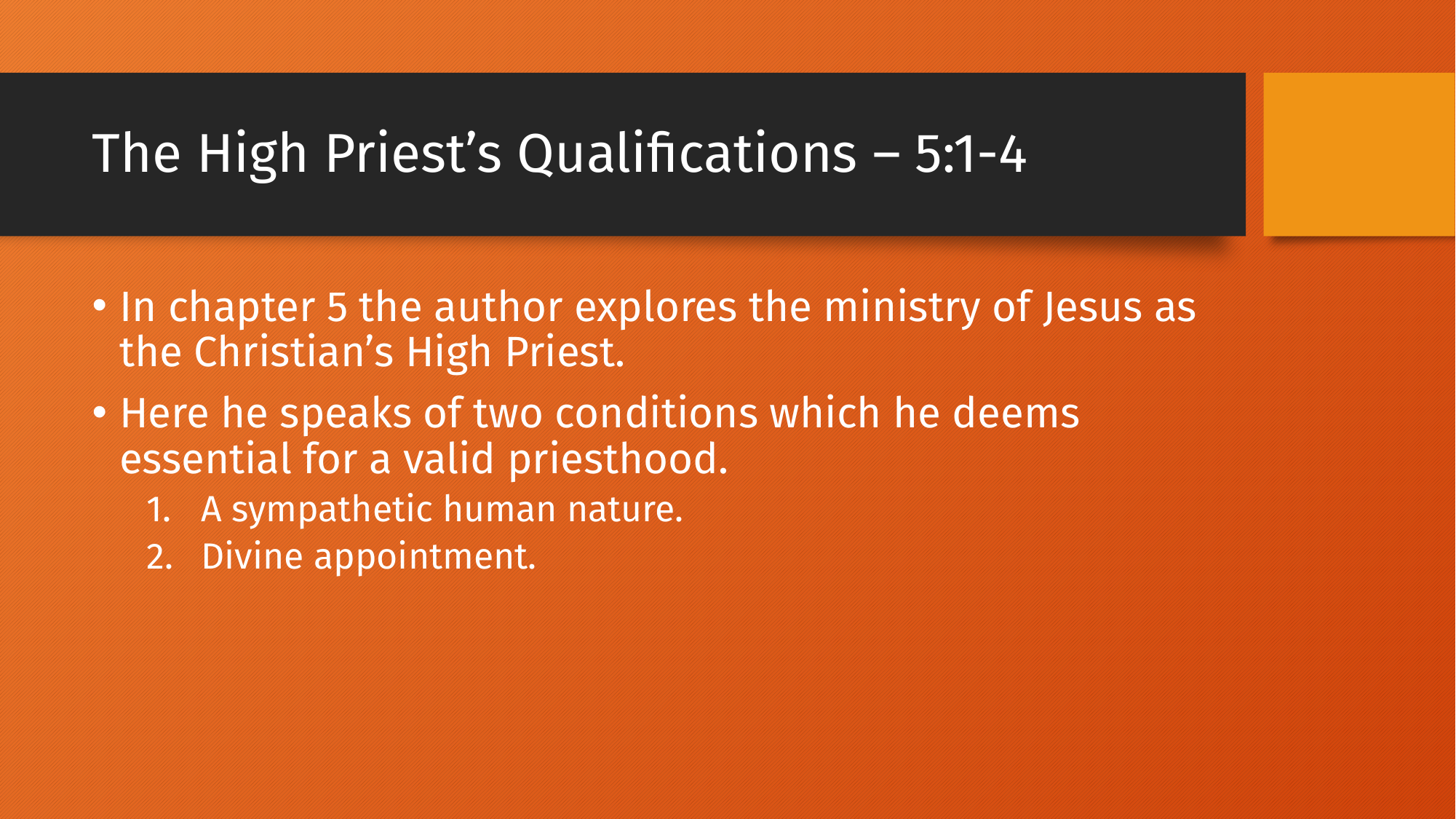

# The High Priest’s Qualifications – 5:1-4
In chapter 5 the author explores the ministry of Jesus as the Christian’s High Priest.
Here he speaks of two conditions which he deems essential for a valid priesthood.
A sympathetic human nature.
Divine appointment.